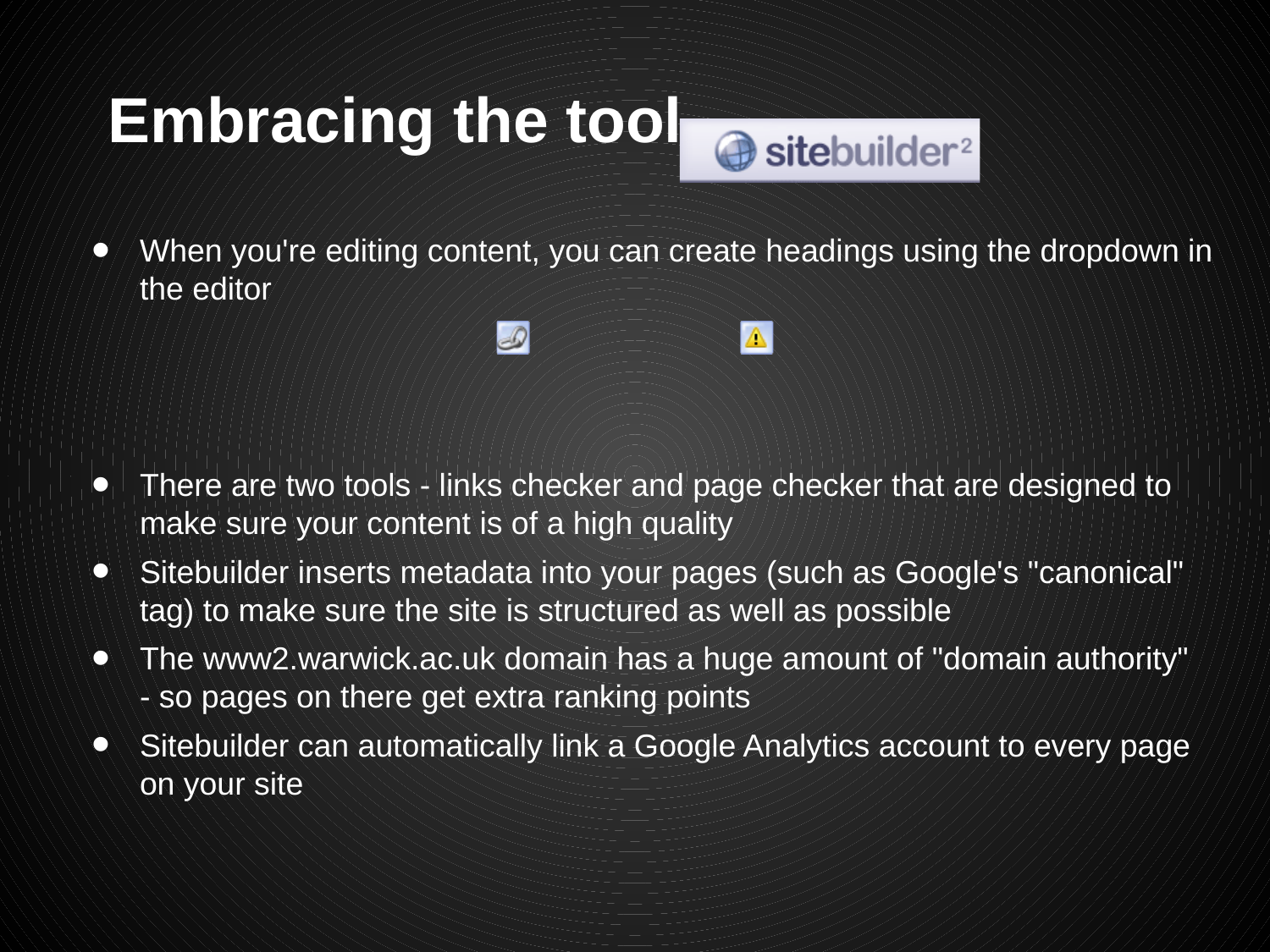

# Embracing the tool

When you're editing content, you can create headings using the dropdown in the editor

There are two tools - links checker and page checker that are designed to make sure your content is of a high quality
Sitebuilder inserts metadata into your pages (such as Google's "canonical" tag) to make sure the site is structured as well as possible
The www2.warwick.ac.uk domain has a huge amount of "domain authority" - so pages on there get extra ranking points
Sitebuilder can automatically link a Google Analytics account to every page on your site